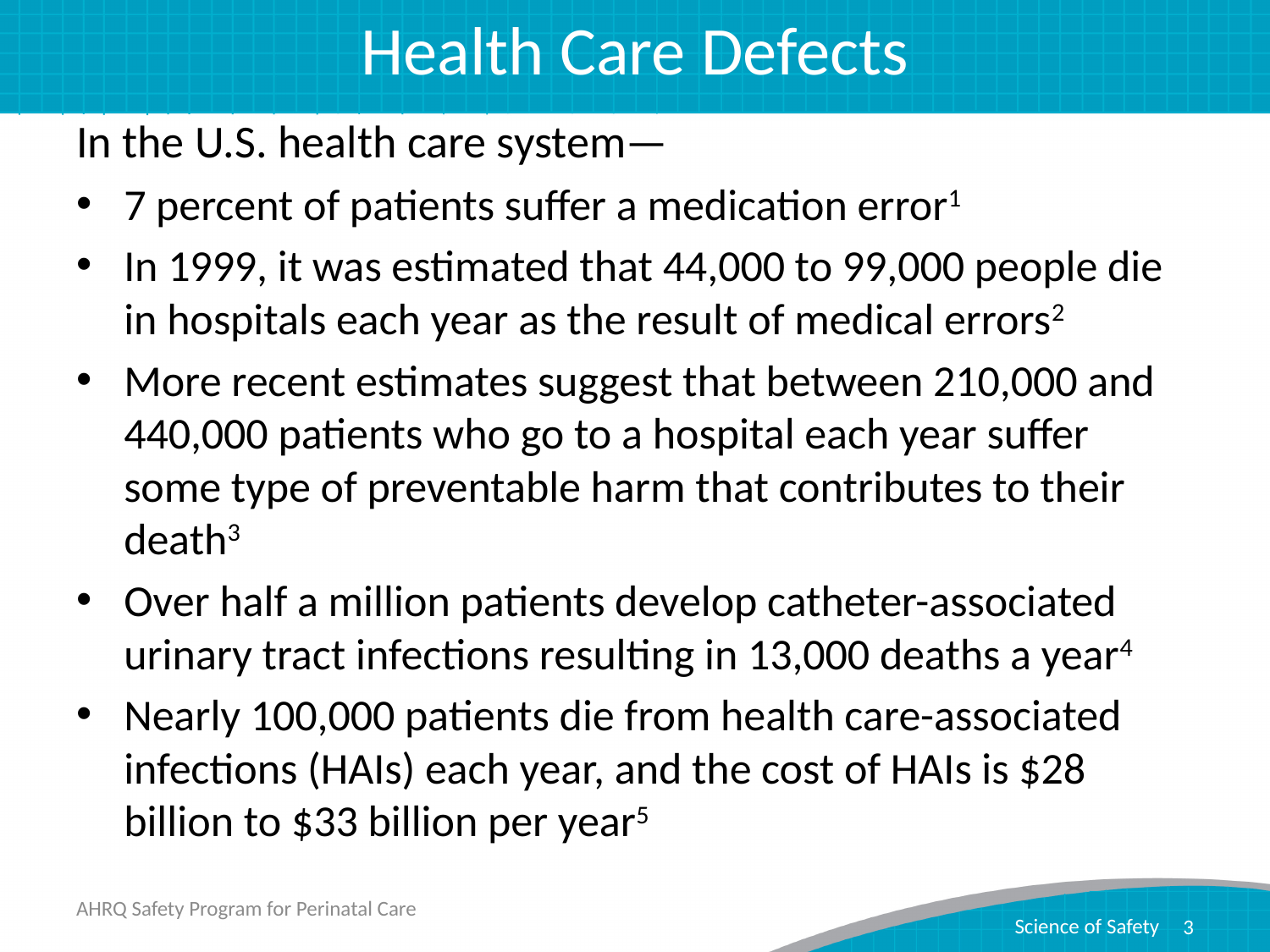

# Health Care Defects
In the U.S. health care system—
7 percent of patients suffer a medication error1
In 1999, it was estimated that 44,000 to 99,000 people die in hospitals each year as the result of medical errors2
More recent estimates suggest that between 210,000 and 440,000 patients who go to a hospital each year suffer some type of preventable harm that contributes to their death3
Over half a million patients develop catheter-associated urinary tract infections resulting in 13,000 deaths a year4
Nearly 100,000 patients die from health care-associated infections (HAIs) each year, and the cost of HAIs is $28 billion to $33 billion per year5
AHRQ Safety Program for Perinatal Care
3